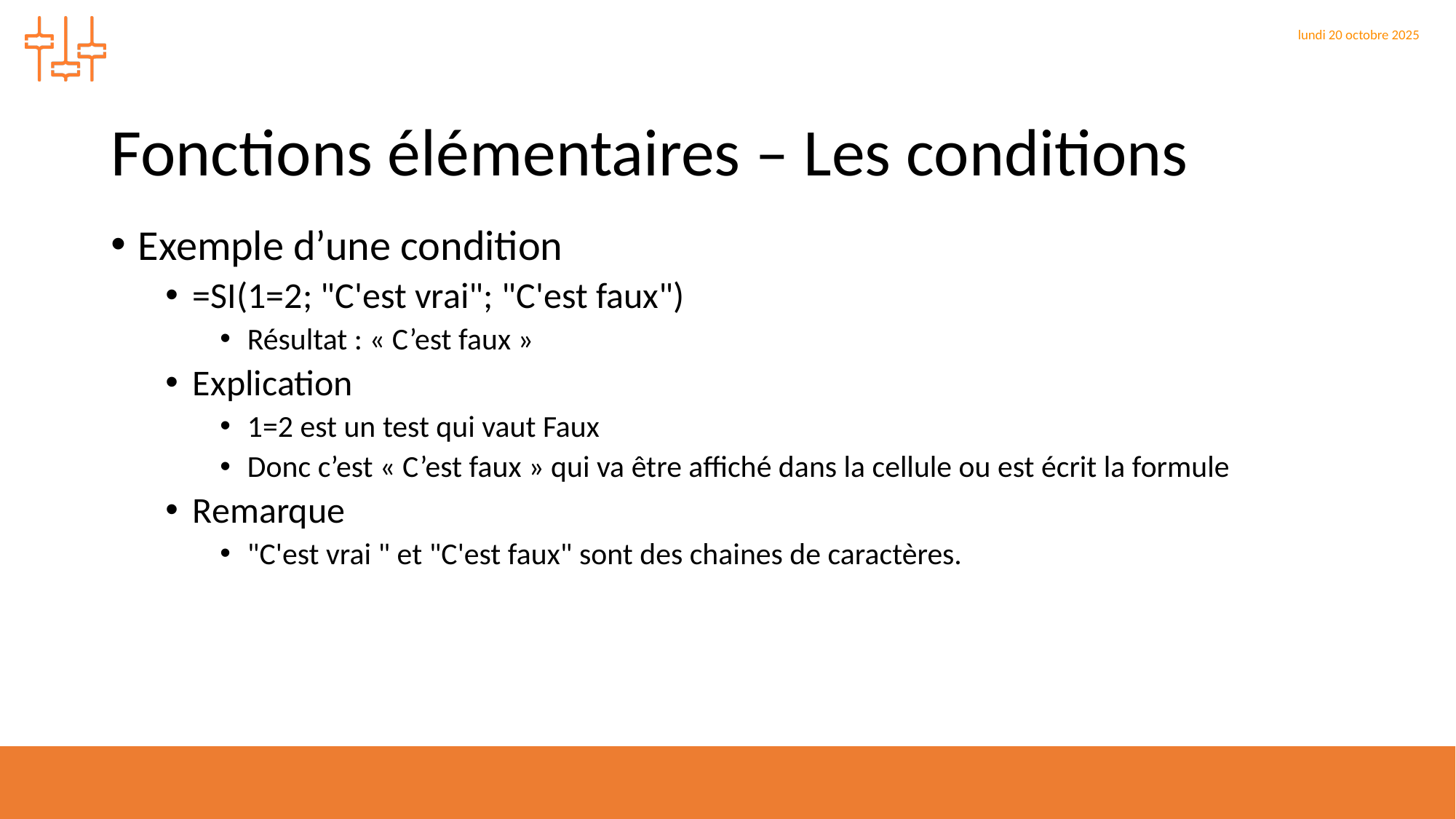

# Fonctions élémentaires – Les conditions
Exemple d’une condition
=SI(1=2; "C'est vrai"; "C'est faux")
Résultat : « C’est faux »
Explication
1=2 est un test qui vaut Faux
Donc c’est « C’est faux » qui va être affiché dans la cellule ou est écrit la formule
Remarque
"C'est vrai " et "C'est faux" sont des chaines de caractères.